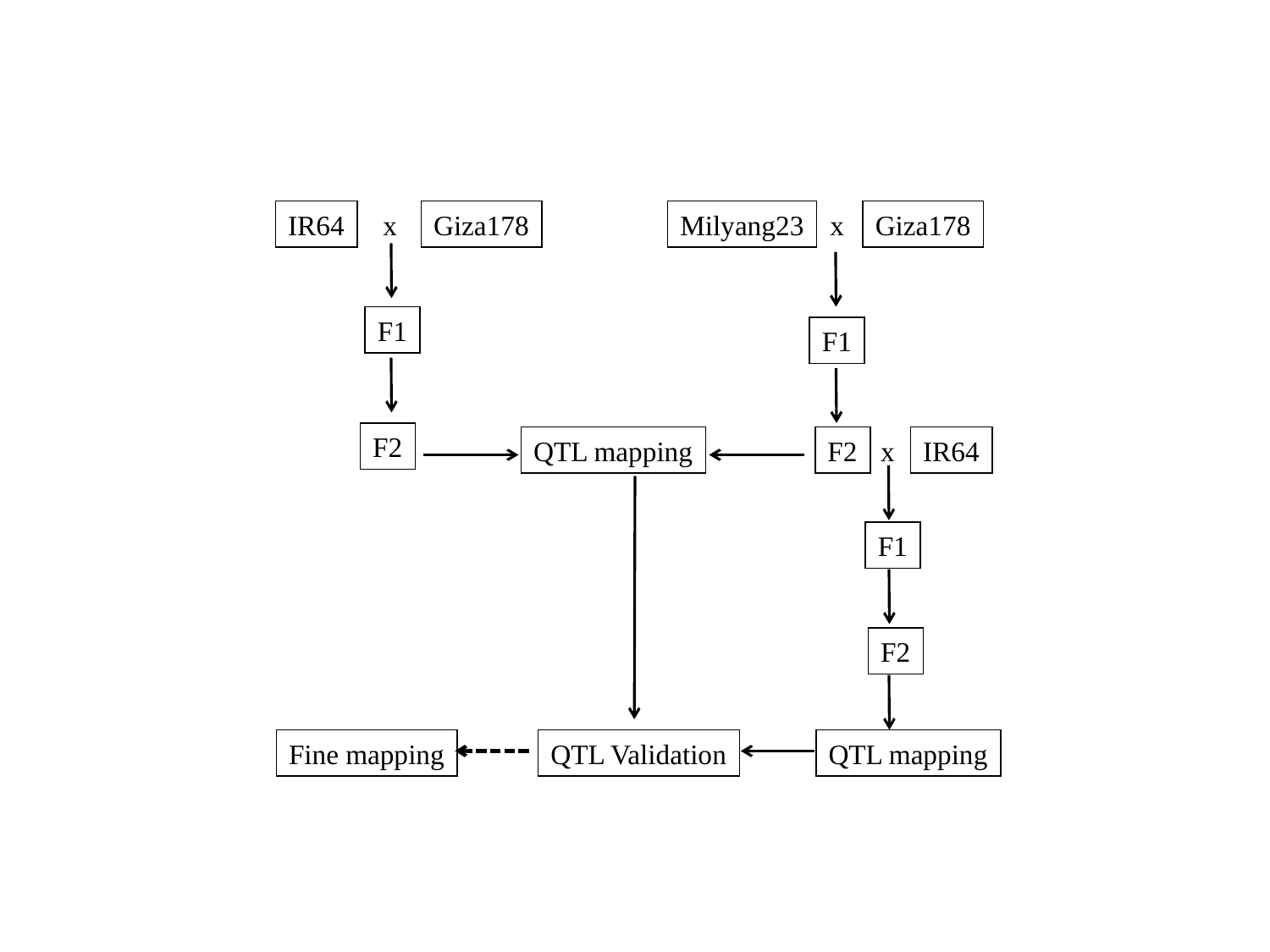

IR64
x
Giza178
Milyang23
x
Giza178
F1
F1
F2
QTL mapping
F2
x
IR64
F1
F2
Fine mapping
QTL Validation
QTL mapping